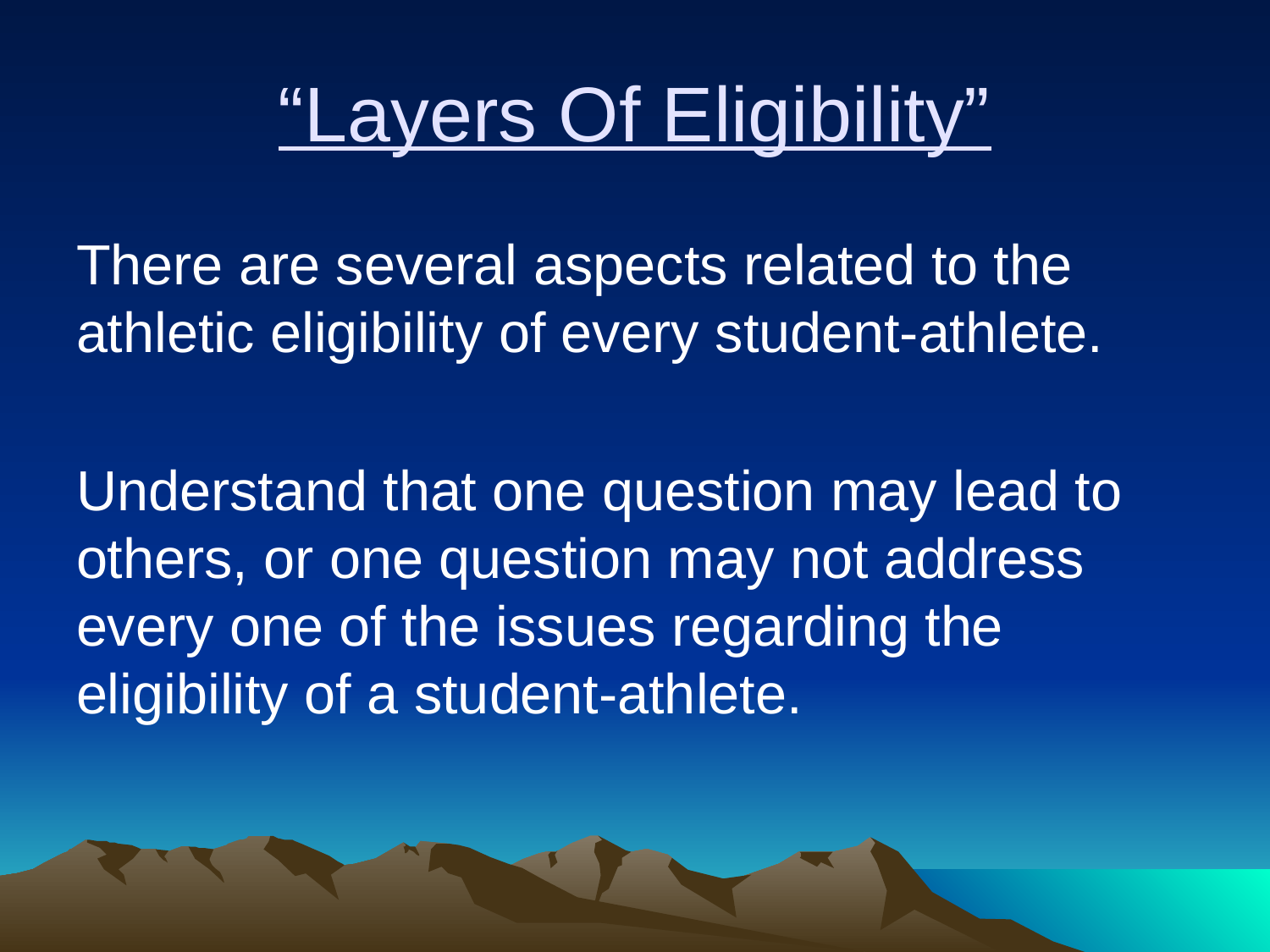

# “Layers Of Eligibility”
There are several aspects related to the athletic eligibility of every student-athlete.

Understand that one question may lead to others, or one question may not address every one of the issues regarding the eligibility of a student-athlete.